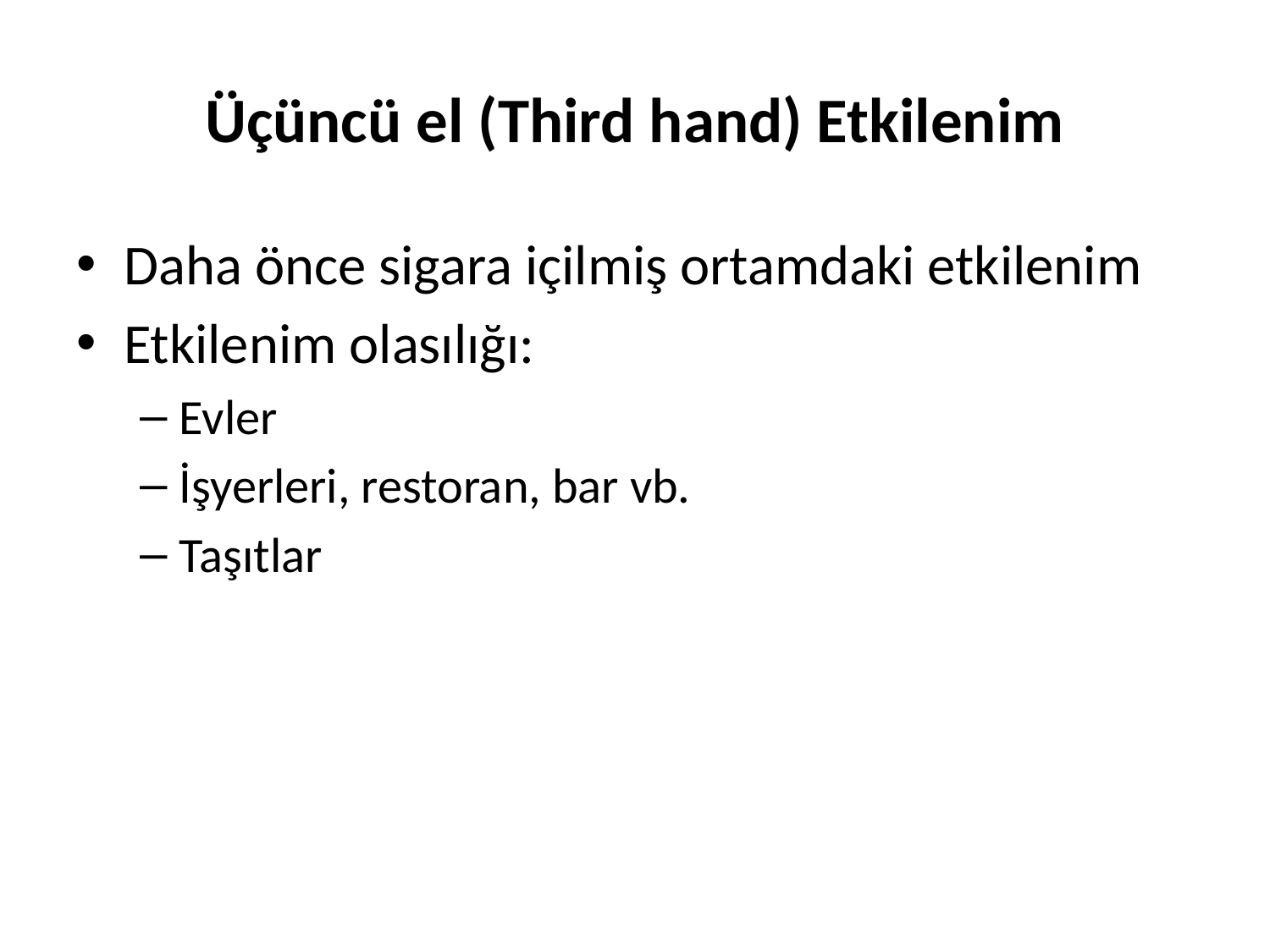

# Üçüncü el (Third hand) Etkilenim
Daha önce sigara içilmiş ortamdaki etkilenim
Etkilenim olasılığı:
Evler
İşyerleri, restoran, bar vb.
Taşıtlar